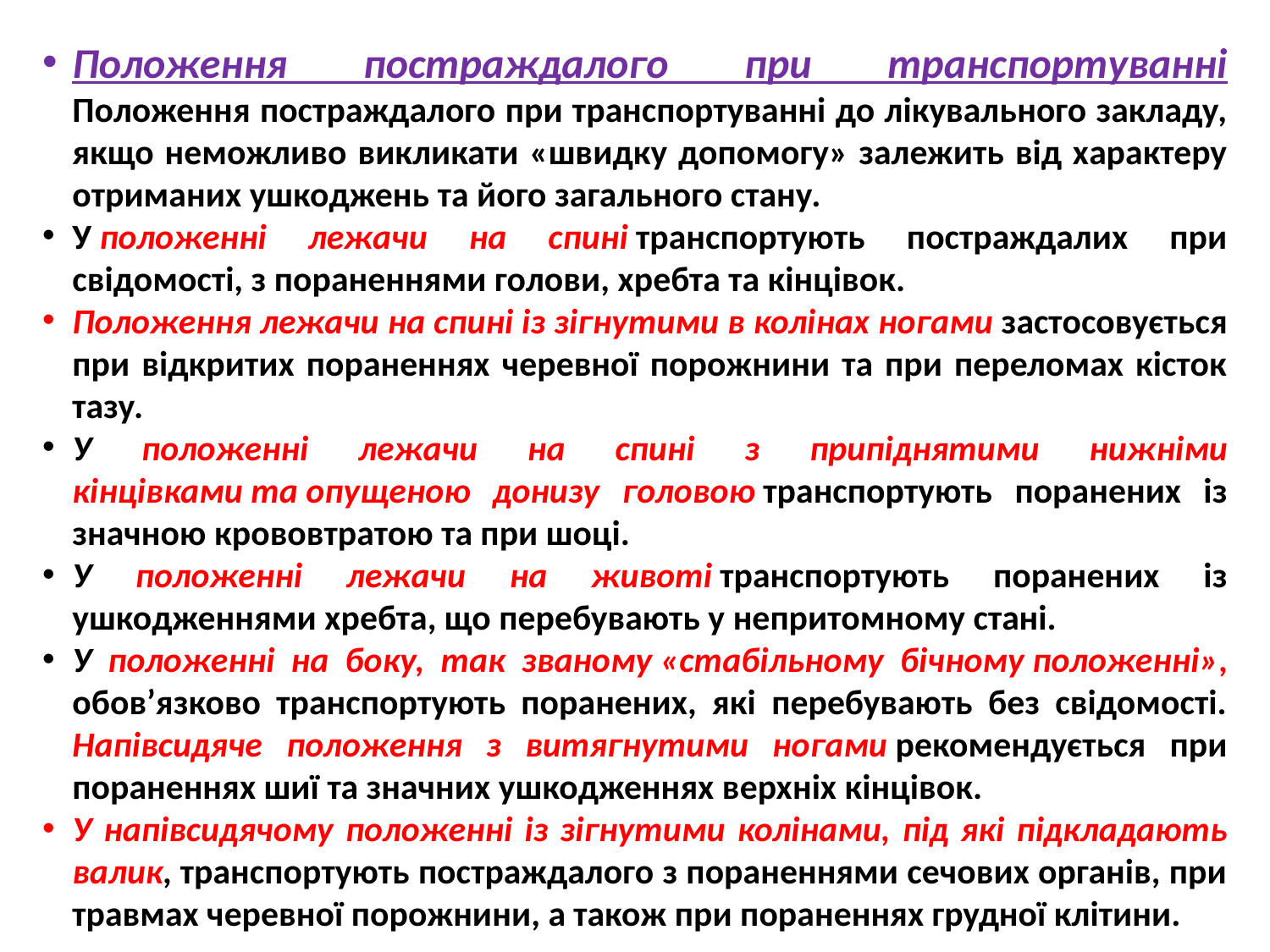

Положення постраждалого при транспортуванні
Положення постраждалого при транспортуванні до лікувального закладу, якщо неможливо викликати «швидку допомогу» залежить від характеру отриманих ушкоджень та його загального стану.
У положенні лежачи на спині транспортують постраждалих при свідомості, з пораненнями голови, хребта та кінцівок.
Положення лежачи на спині із зігнутими в колінах ногами застосовується при відкритих пораненнях черевної порожнини та при переломах кісток тазу.
У положенні лежачи на спині з припіднятими нижніми кінцівками та опущеною донизу головою транспортують поранених із значною крововтратою та при шоці.
У положенні лежачи на животі транспортують поранених із ушкодженнями хребта, що перебувають у непритомному стані.
У положенні на боку, так званому «стабільному бічному положенні», обов’язково транспортують поранених, які перебувають без свідомості.
Напівсидяче положення з витягнутими ногами рекомендується при пораненнях шиї та значних ушкодженнях верхніх кінцівок.
У напівсидячому положенні із зігнутими колінами, під які підкладають валик, транспортують постраждалого з пораненнями сечових органів, при травмах черевної порожнини, а також при пораненнях грудної клітини.